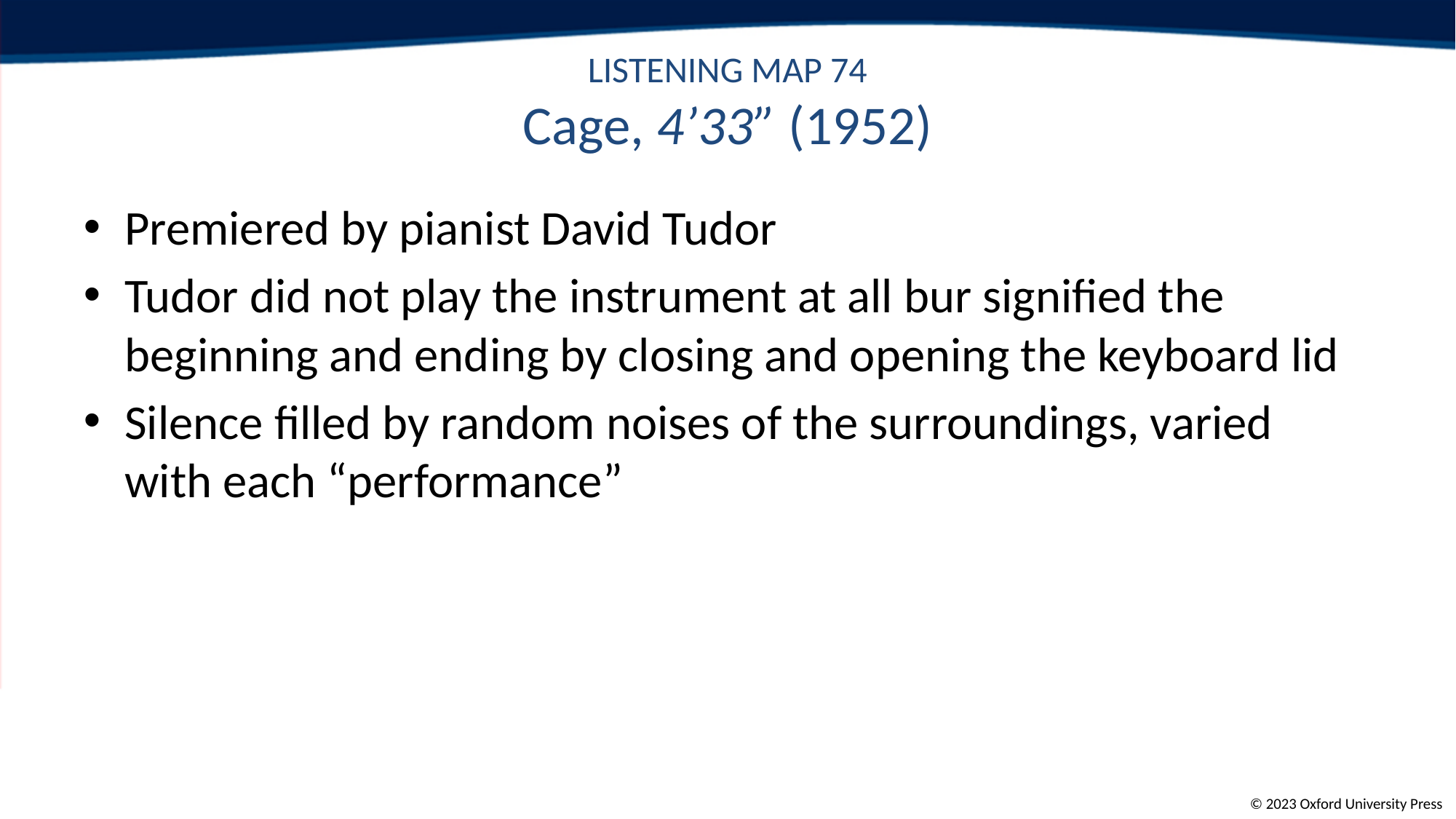

# LISTENING MAP 74 Cage, 4’33” (1952)
Premiered by pianist David Tudor
Tudor did not play the instrument at all bur signified the beginning and ending by closing and opening the keyboard lid
Silence filled by random noises of the surroundings, varied with each “performance”